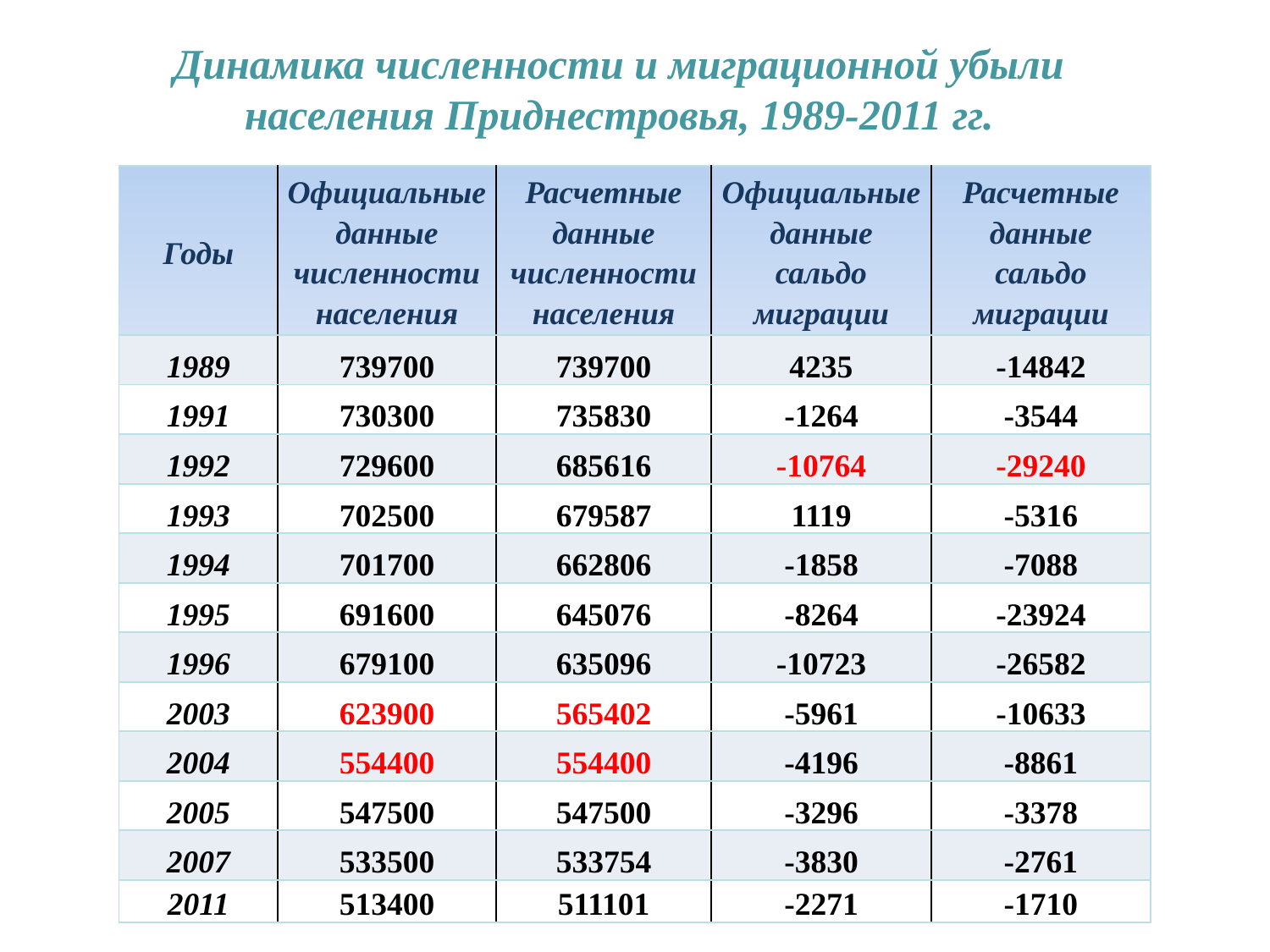

# Динамика численности и миграционной убыли населения Приднестровья, 1989-2011 гг.
| Годы | Официальные данные численности населения | Расчетные данные численности населения | Официальные данные сальдо миграции | Расчетные данные сальдо миграции |
| --- | --- | --- | --- | --- |
| 1989 | 739700 | 739700 | 4235 | -14842 |
| 1991 | 730300 | 735830 | -1264 | -3544 |
| 1992 | 729600 | 685616 | -10764 | -29240 |
| 1993 | 702500 | 679587 | 1119 | -5316 |
| 1994 | 701700 | 662806 | -1858 | -7088 |
| 1995 | 691600 | 645076 | -8264 | -23924 |
| 1996 | 679100 | 635096 | -10723 | -26582 |
| 2003 | 623900 | 565402 | -5961 | -10633 |
| 2004 | 554400 | 554400 | -4196 | -8861 |
| 2005 | 547500 | 547500 | -3296 | -3378 |
| 2007 | 533500 | 533754 | -3830 | -2761 |
| 2011 | 513400 | 511101 | -2271 | -1710 |